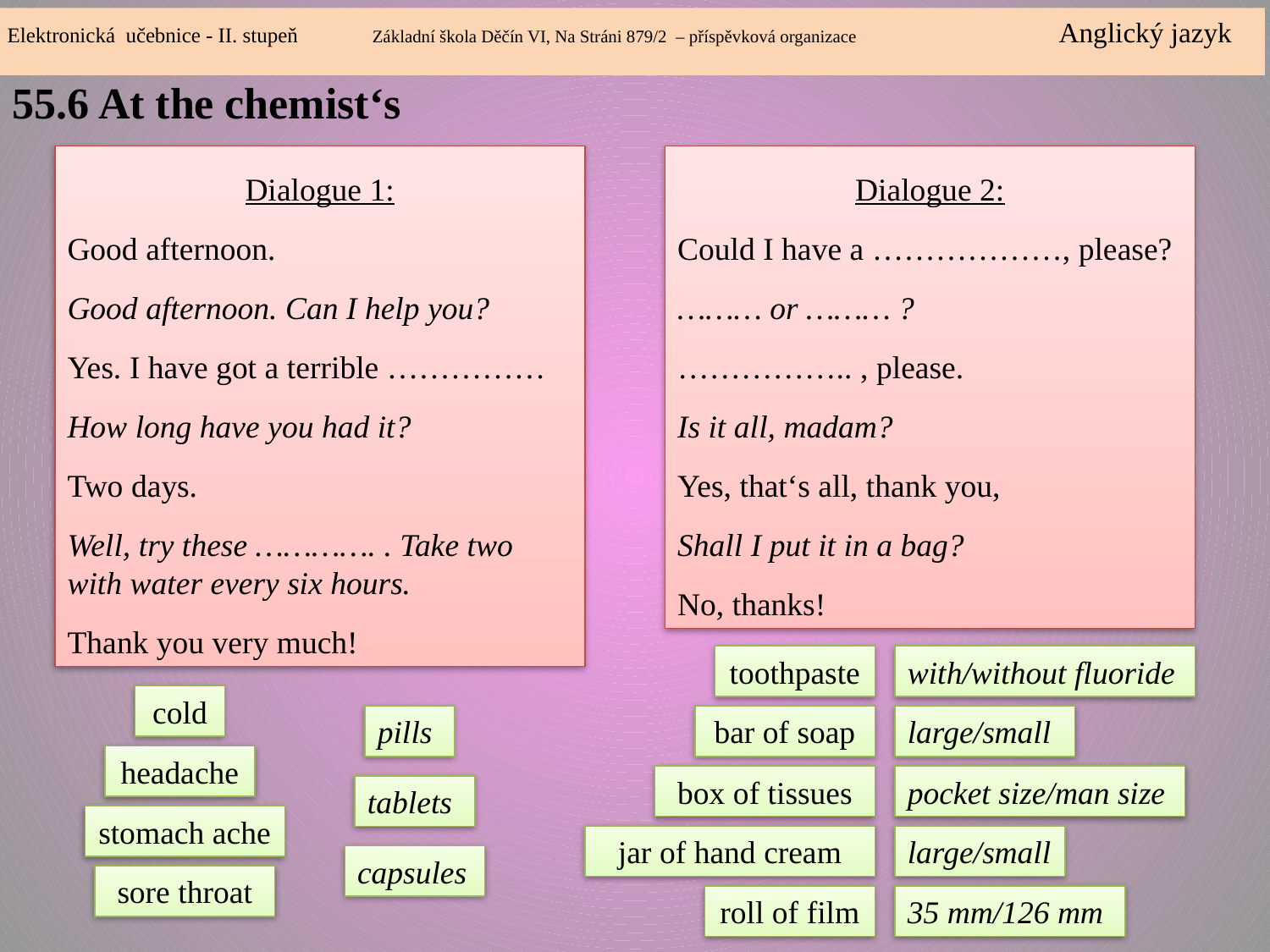

Elektronická  učebnice - II. stupeň              Základní škola Děčín VI, Na Stráni 879/2  – příspěvková organizace                                	        Anglický jazyk

55.6 At the chemist‘s

Dialogue 1:
Good afternoon.
Good afternoon. Can I help you?
Yes. I have got a terrible ……………
How long have you had it?
Two days.
Well, try these …………. . Take two with water every six hours.
Thank you very much!

Dialogue 2:
Could I have a ………………, please?
……… or ……… ?
…………….. , please.
Is it all, madam?
Yes, that‘s all, thank you,
Shall I put it in a bag?
No, thanks!
toothpaste
with/without fluoride
cold
pills
bar of soap
large/small
headache
box of tissues
pocket size/man size
tablets
stomach ache
jar of hand cream
large/small
capsules
sore throat
roll of film
35 mm/126 mm